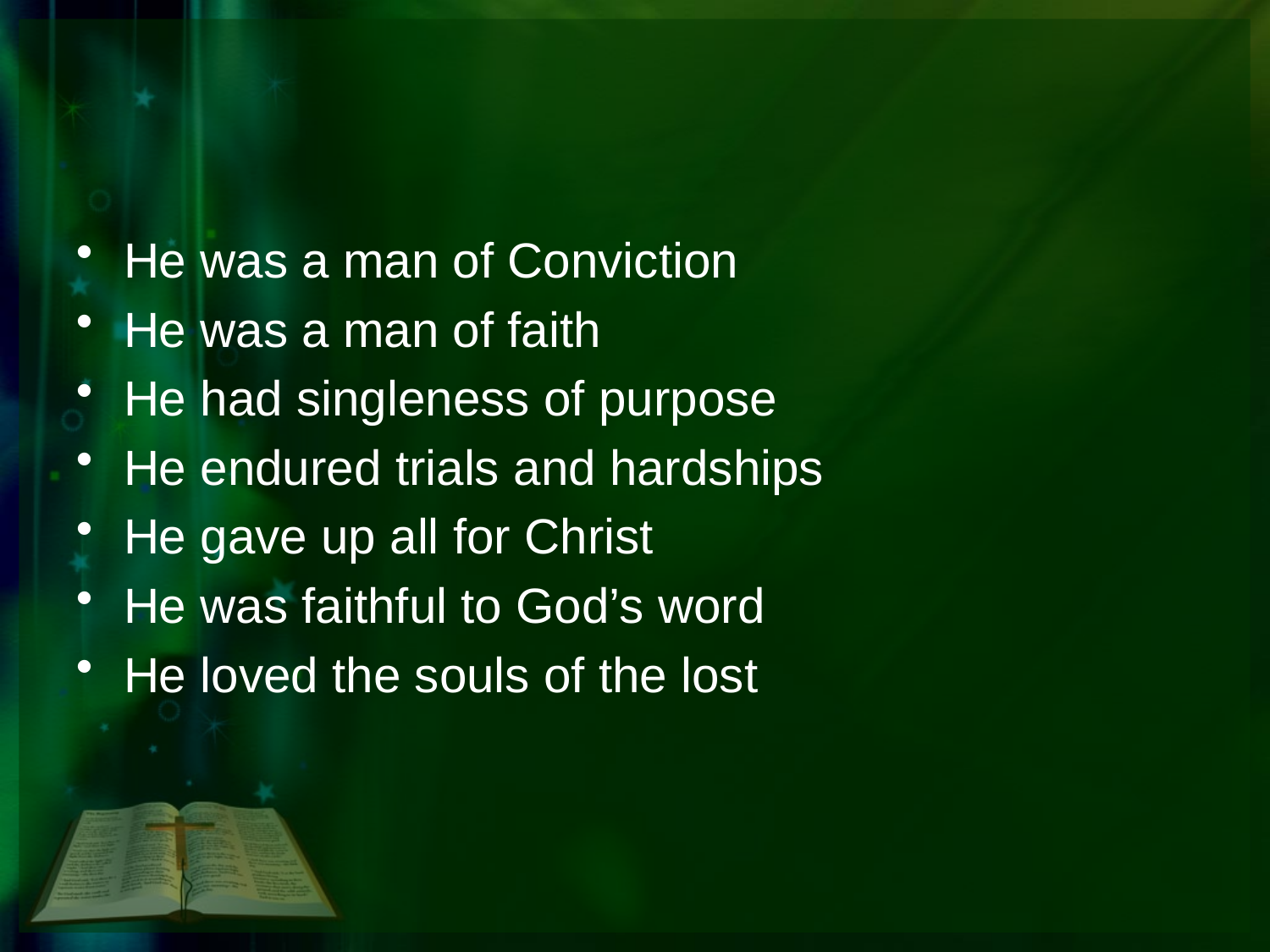

#
He was a man of Conviction
He was a man of faith
He had singleness of purpose
He endured trials and hardships
He gave up all for Christ
He was faithful to God’s word
He loved the souls of the lost